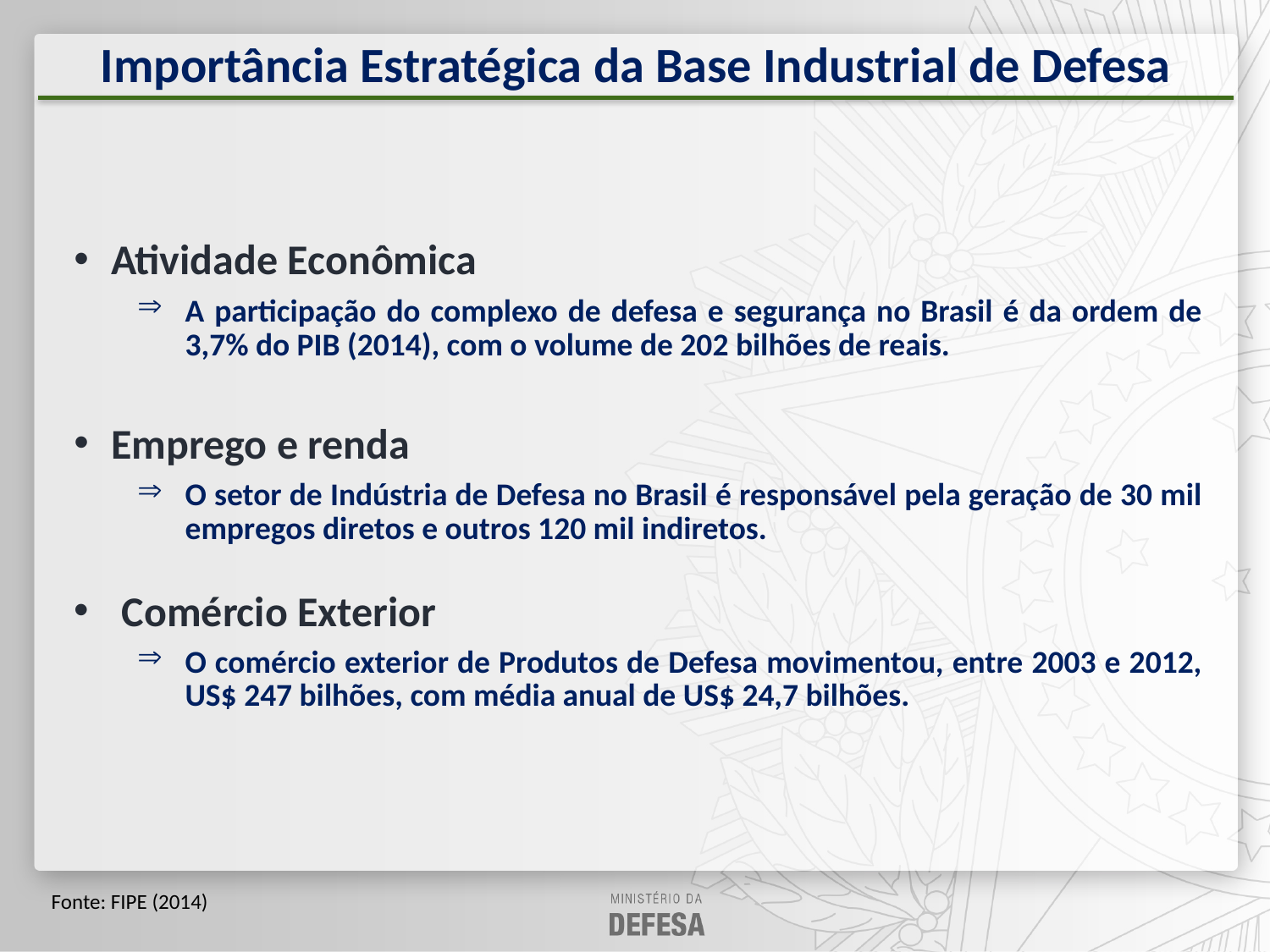

Importância Estratégica da Base Industrial de Defesa
Atividade Econômica
A participação do complexo de defesa e segurança no Brasil é da ordem de 3,7% do PIB (2014), com o volume de 202 bilhões de reais.

Emprego e renda
O setor de Indústria de Defesa no Brasil é responsável pela geração de 30 mil empregos diretos e outros 120 mil indiretos.

Comércio Exterior
O comércio exterior de Produtos de Defesa movimentou, entre 2003 e 2012, US$ 247 bilhões, com média anual de US$ 24,7 bilhões.
Fonte: FIPE (2014)